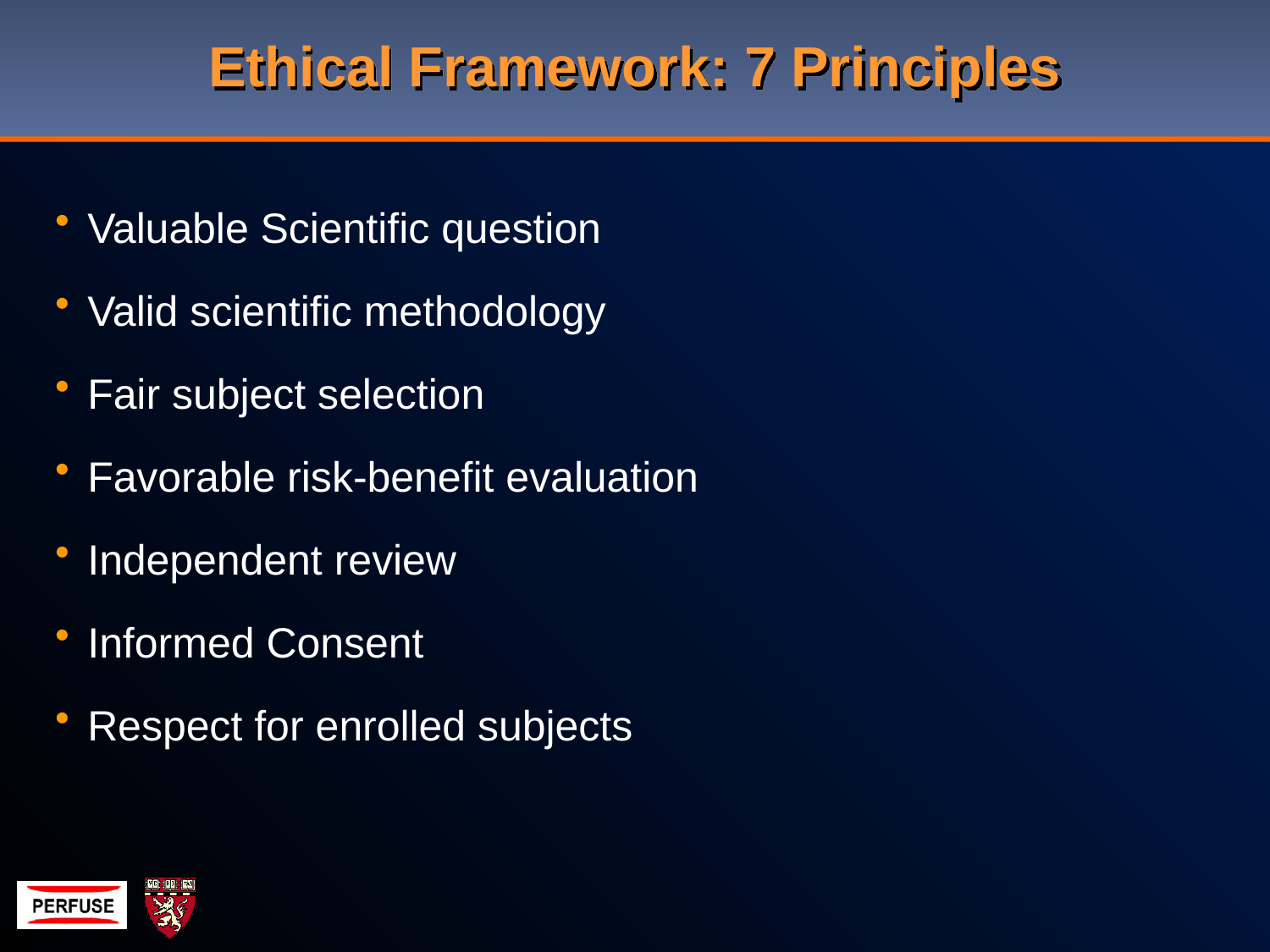

# Ethical Framework: 7 Principles
Valuable Scientific question
Valid scientific methodology
Fair subject selection
Favorable risk-benefit evaluation
Independent review
Informed Consent
Respect for enrolled subjects